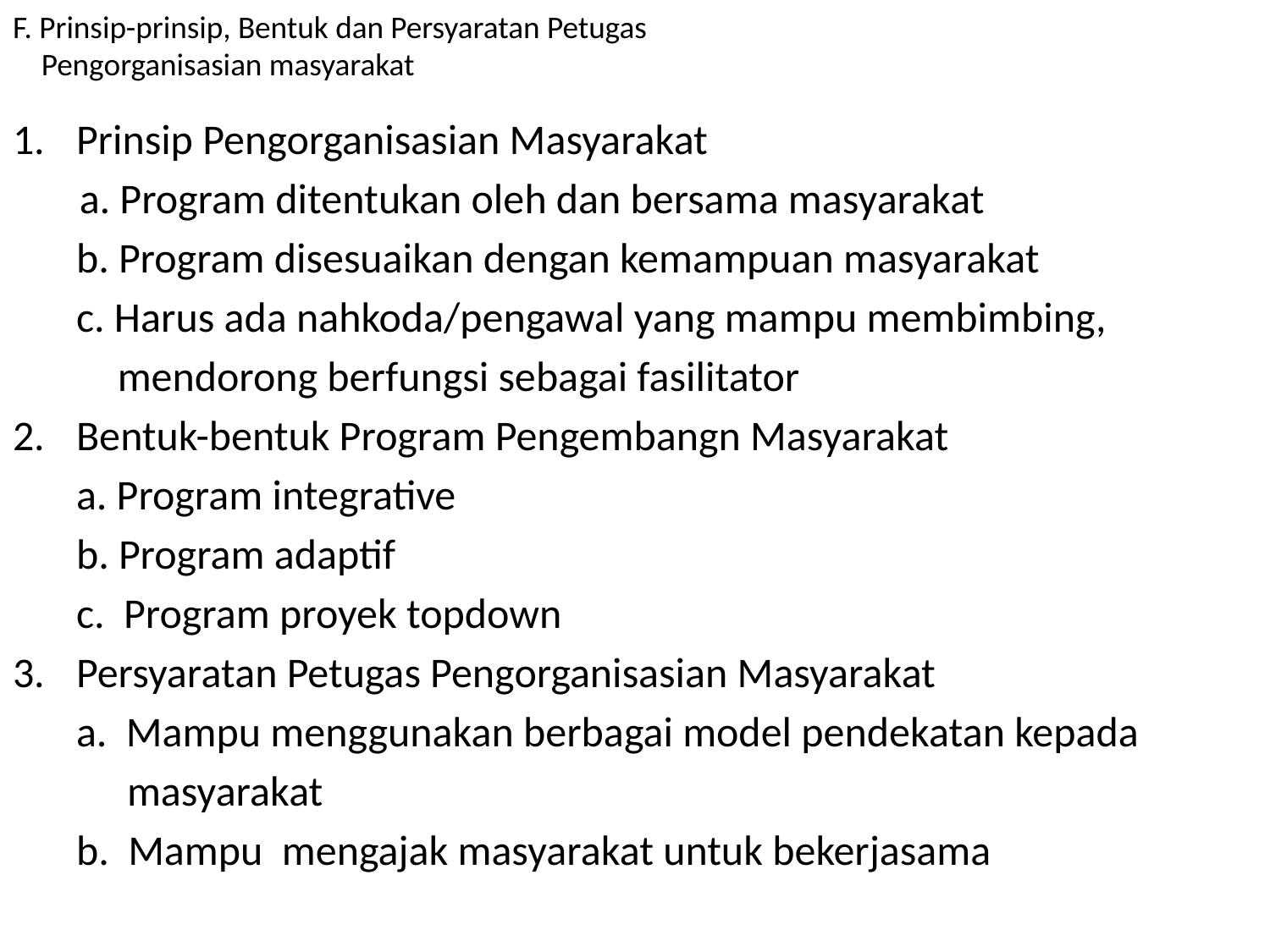

# F. Prinsip-prinsip, Bentuk dan Persyaratan Petugas Pengorganisasian masyarakat
Prinsip Pengorganisasian Masyarakat
       a. Program ditentukan oleh dan bersama masyarakat
	b. Program disesuaikan dengan kemampuan masyarakat
	c. Harus ada nahkoda/pengawal yang mampu membimbing,
           mendorong berfungsi sebagai fasilitator
Bentuk-bentuk Program Pengembangn Masyarakat
	a. Program integrative
	b. Program adaptif
	c.  Program proyek topdown
Persyaratan Petugas Pengorganisasian Masyarakat
	a.  Mampu menggunakan berbagai model pendekatan kepada
            masyarakat
	b.  Mampu  mengajak masyarakat untuk bekerjasama